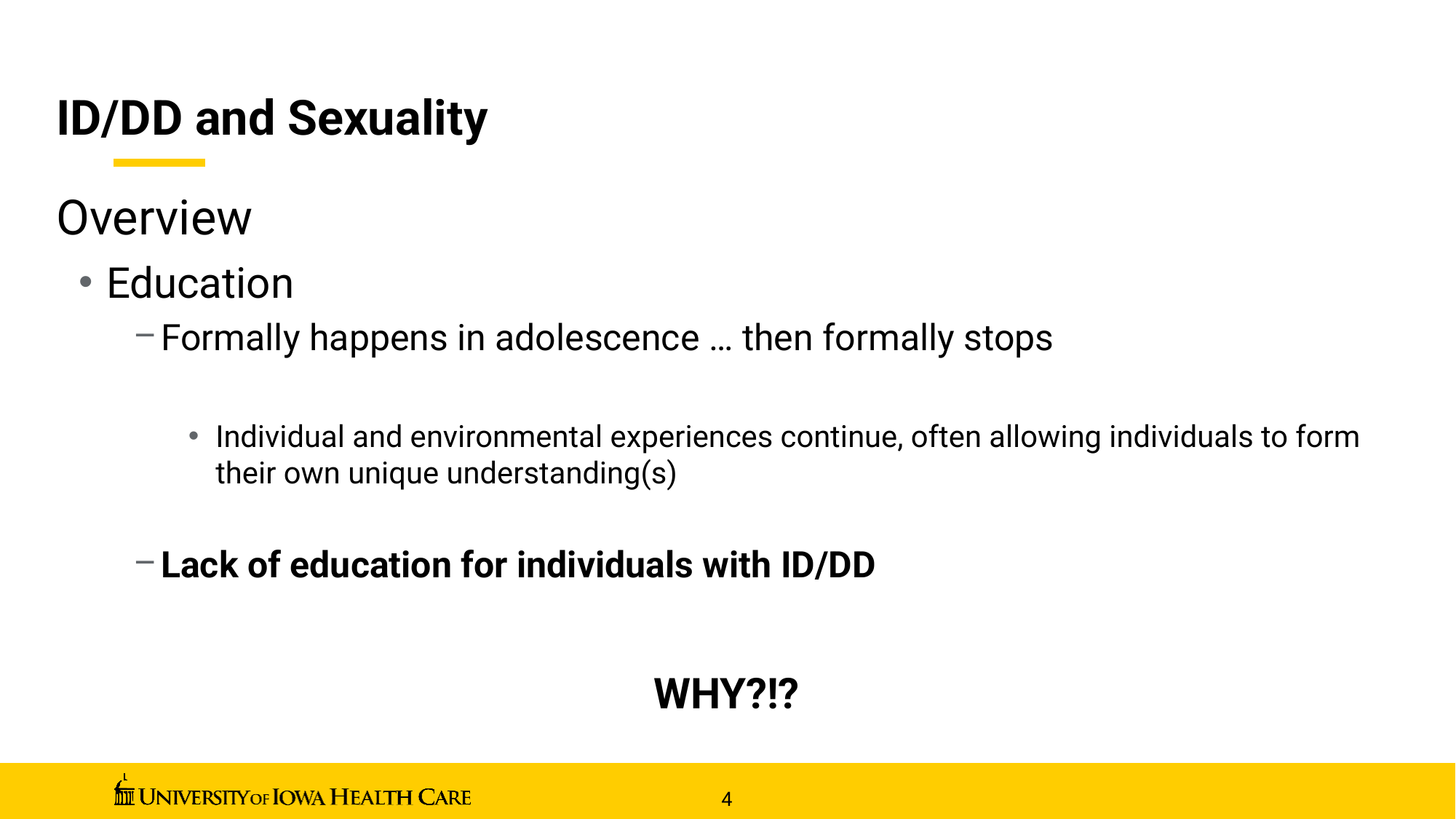

ID/DD and Sexuality
Overview

Education
Formally happens in adolescence … then formally stops

Individual and environmental experiences continue, often allowing individuals to form their own unique understanding(s)

Lack of education for individuals with ID/DD

WHY?!?